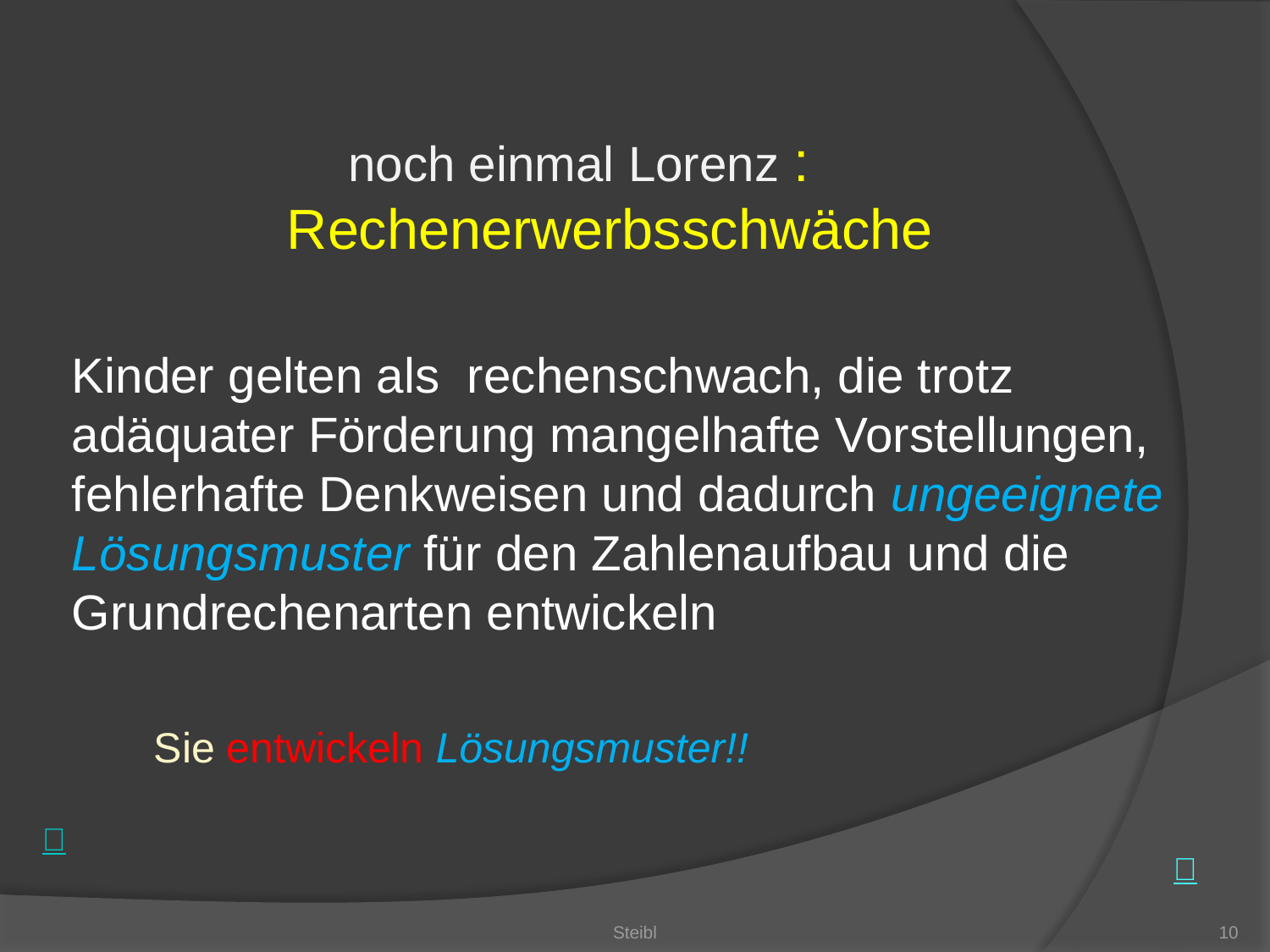

noch einmal Lorenz :      Rechenerwerbsschwäche
Kinder gelten als  rechenschwach, die trotz adäquater Förderung mangelhafte Vorstellungen, fehlerhafte Denkweisen und dadurch ungeeignete Lösungsmuster für den Zahlenaufbau und die Grundrechenarten entwickeln
Sie entwickeln Lösungsmuster!!
Steibl
10